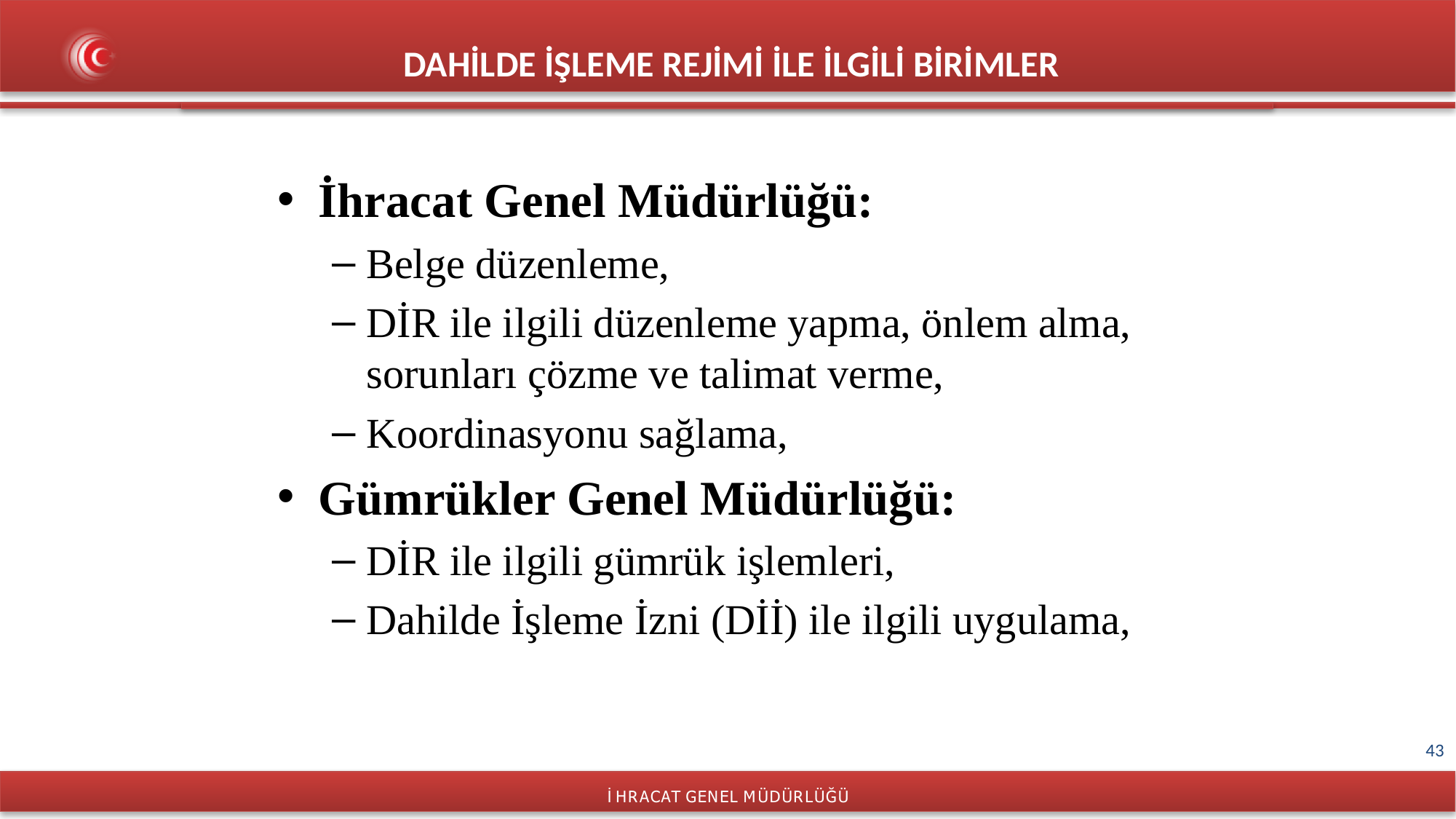

DAHİLDE İŞLEME REJİMİ İLE İLGİLİ BİRİMLER

İhracat Genel Müdürlüğü:
Belge düzenleme,
DİR ile ilgili düzenleme yapma, önlem alma, sorunları çözme ve talimat verme,
Koordinasyonu sağlama,
Gümrükler Genel Müdürlüğü:
DİR ile ilgili gümrük işlemleri,
Dahilde İşleme İzni (Dİİ) ile ilgili uygulama,
İHRACAT GENEL MÜDÜRLÜĞÜ
43